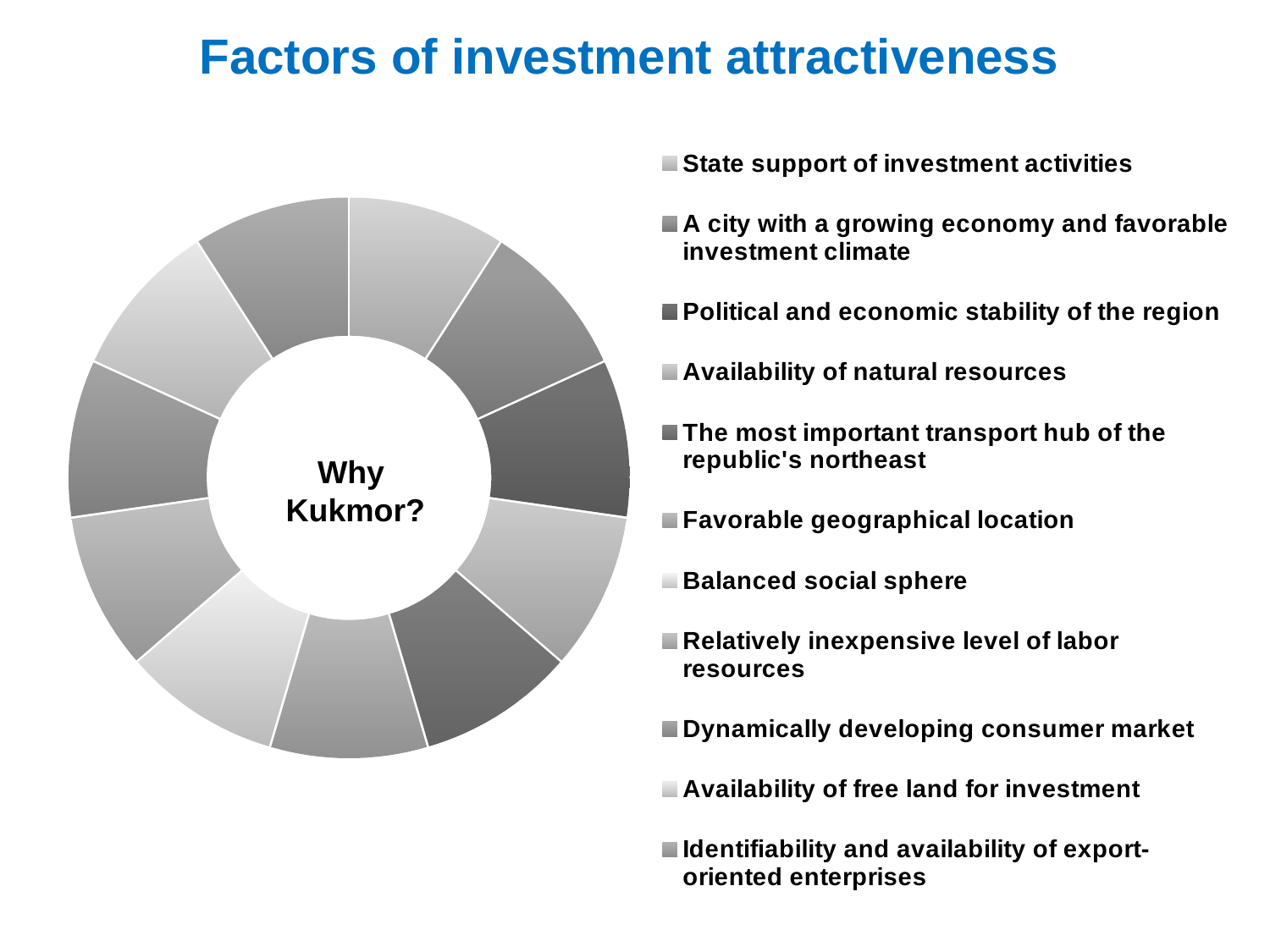

Factors of investment attractiveness

### Chart

| Category | Sales |
|---|---|
| State support of investment activities | 4.0 |
| A city with a growing economy and favorable investment climate | 4.0 |
| Political and economic stability of the region | 4.0 |
| Availability of natural resources | 4.0 |
| The most important transport hub of the republic's northeast | 4.0 |
| Favorable geographical location | 4.0 |
| Balanced social sphere | 4.0 |
| Relatively inexpensive level of labor resources | 4.0 |
| Dynamically developing consumer market | 4.0 |
| Availability of free land for investment | 4.0 |
| Identifiability and availability of export-oriented enterprises | 4.0 |
Why
Kukmor?